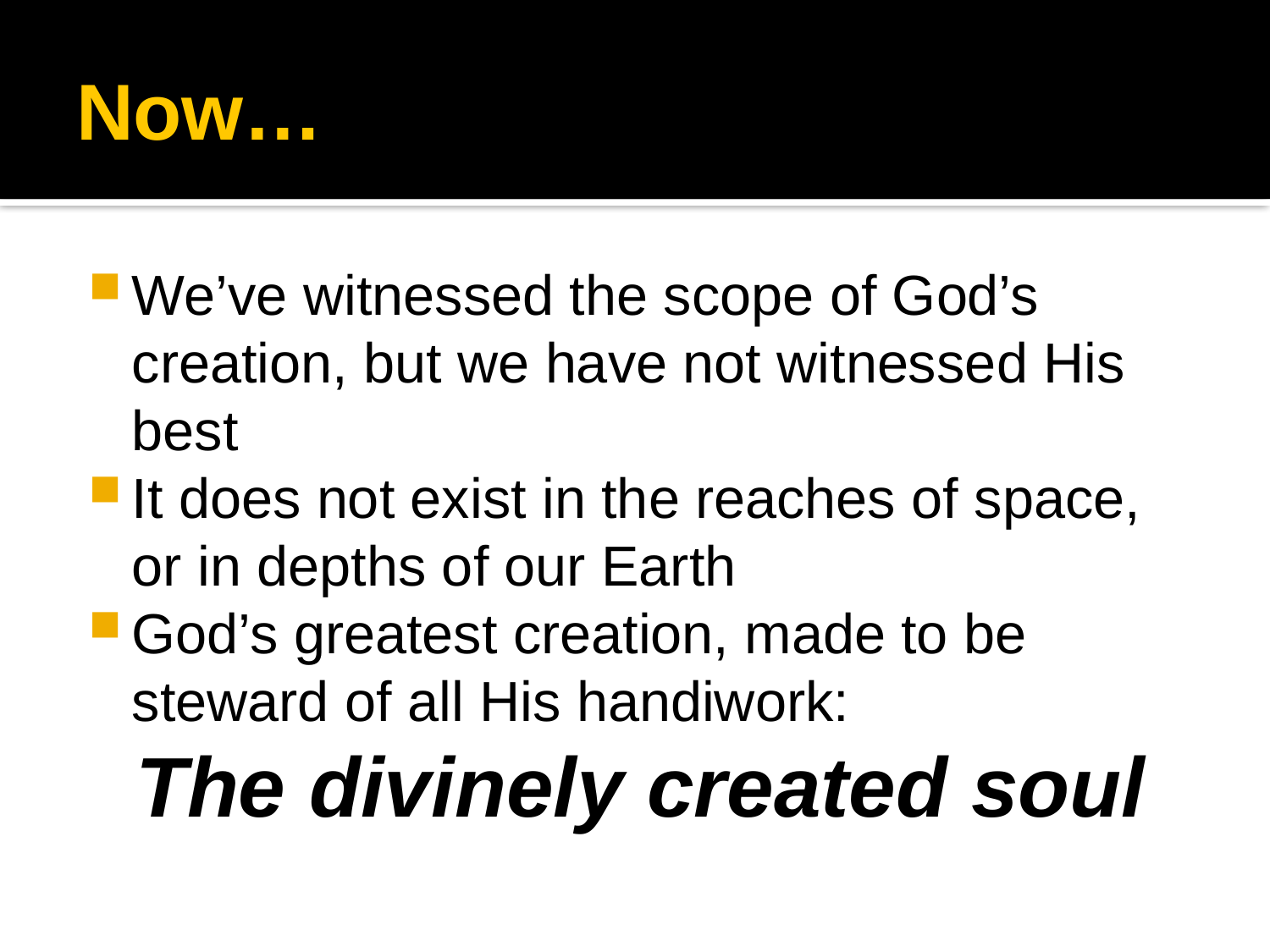

# Now…
We’ve witnessed the scope of God’s creation, but we have not witnessed His best
It does not exist in the reaches of space, or in depths of our Earth
God’s greatest creation, made to be steward of all His handiwork:
The divinely created soul